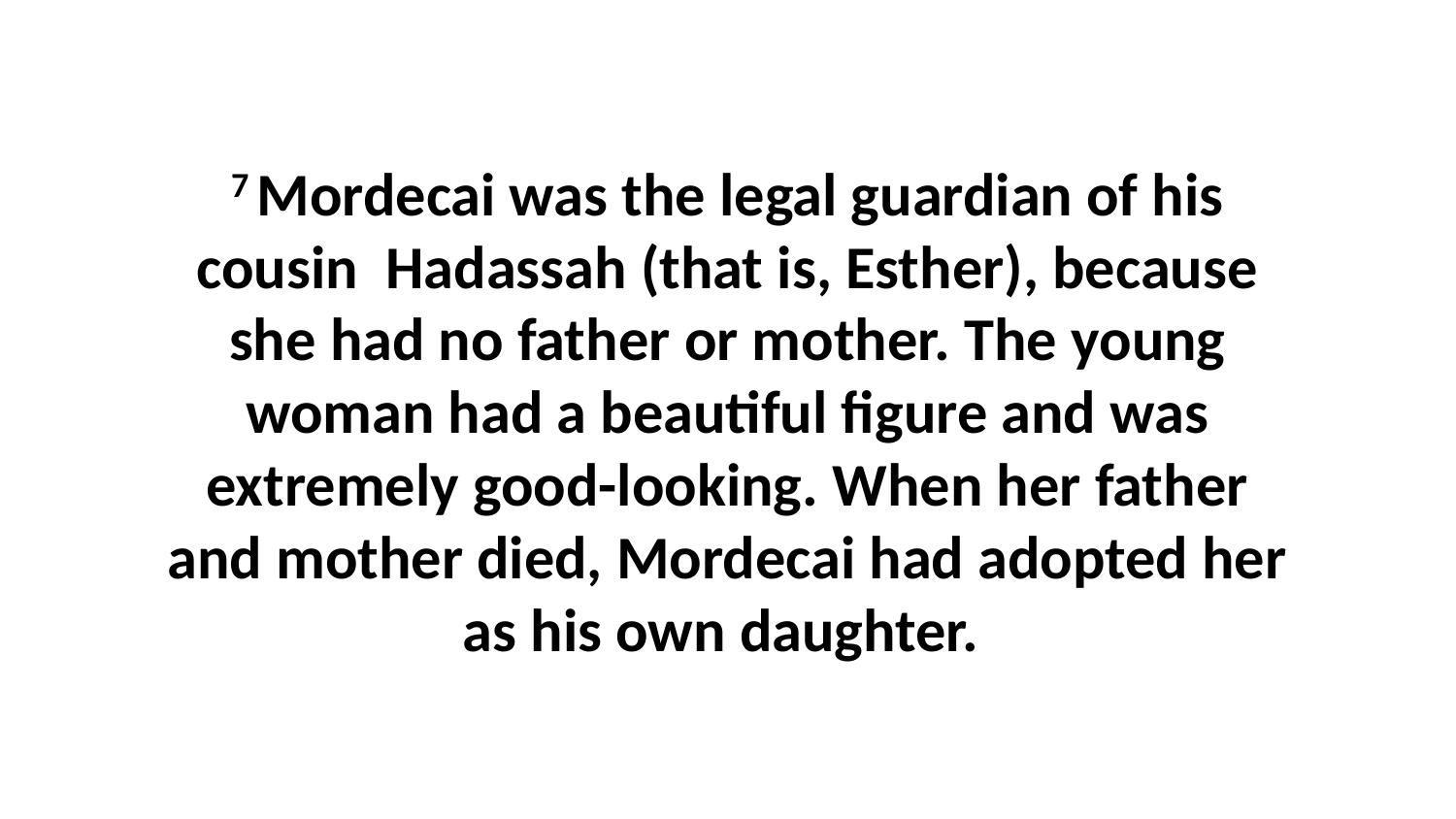

7 Mordecai was the legal guardian of his cousin  Hadassah (that is, Esther), because she had no father or mother. The young woman had a beautiful figure and was extremely good-looking. When her father and mother died, Mordecai had adopted her as his own daughter.